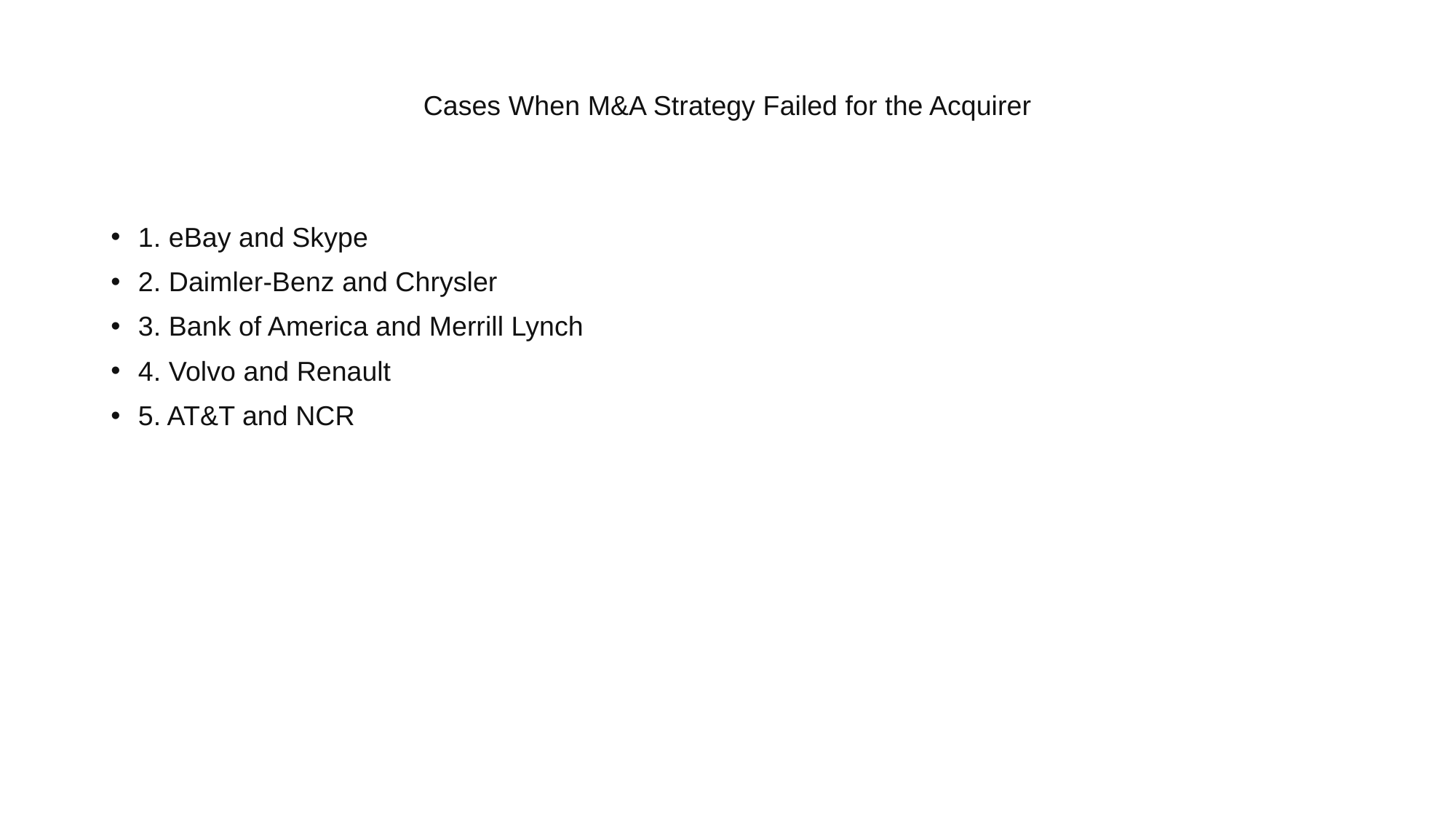

# Cases When M&A Strategy Failed for the Acquirer
1. eBay and Skype
2. Daimler-Benz and Chrysler
3. Bank of America and Merrill Lynch
4. Volvo and Renault
5. AT&T and NCR